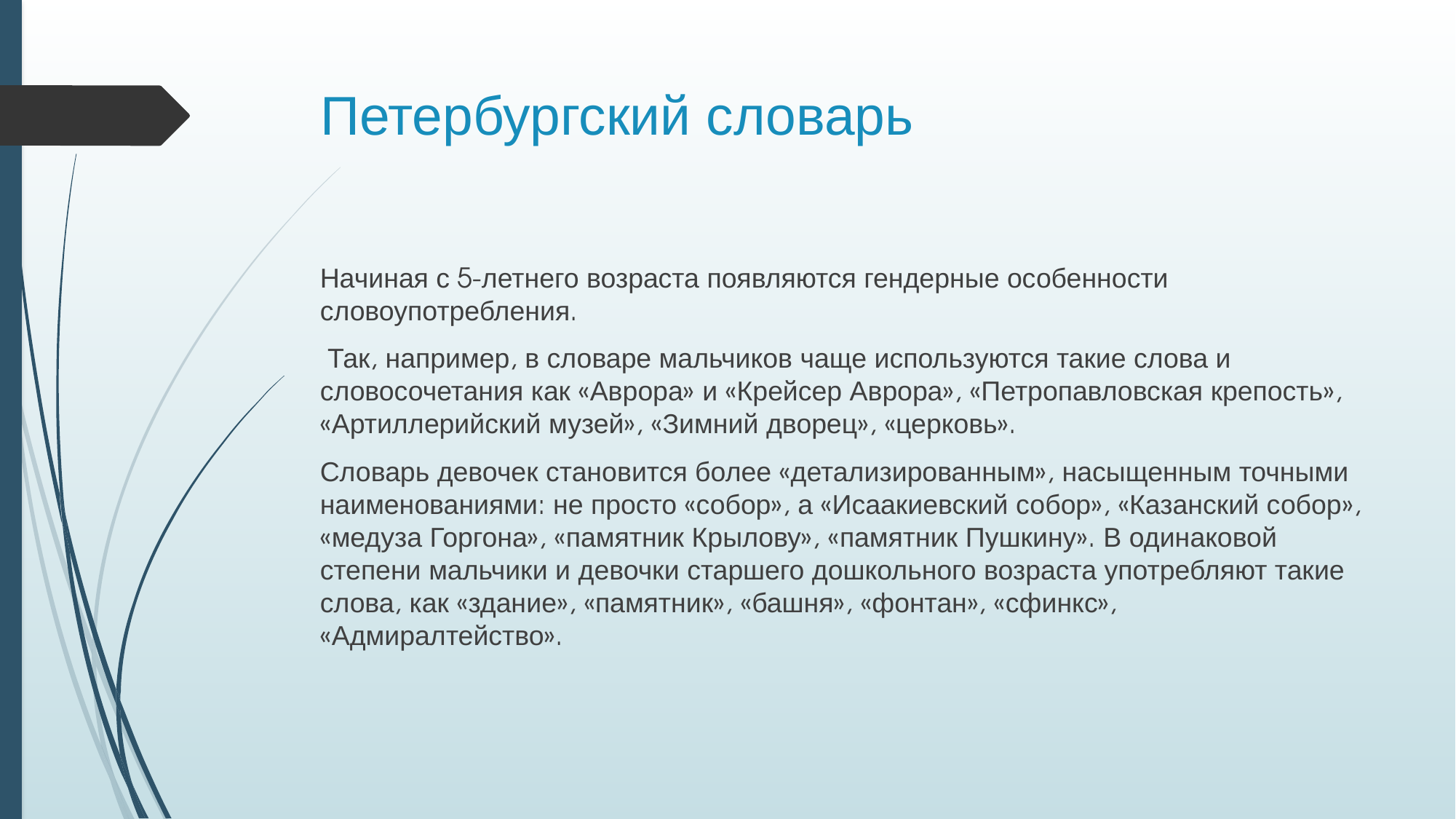

# Петербургский словарь
Начиная с 5-летнего возраста появляются гендерные особенности словоупотребления.
 Так, например, в словаре мальчиков чаще используются такие слова и словосочетания как «Аврора» и «Крейсер Аврора», «Петропавловская крепость», «Артиллерийский музей», «Зимний дворец», «церковь».
Словарь девочек становится более «детализированным», насыщенным точными наименованиями: не просто «собор», а «Исаакиевский собор», «Казанский собор», «медуза Горгона», «памятник Крылову», «памятник Пушкину». В одинаковой степени мальчики и девочки старшего дошкольного возраста употребляют такие слова, как «здание», «памятник», «башня», «фонтан», «сфинкс», «Адмиралтейство».